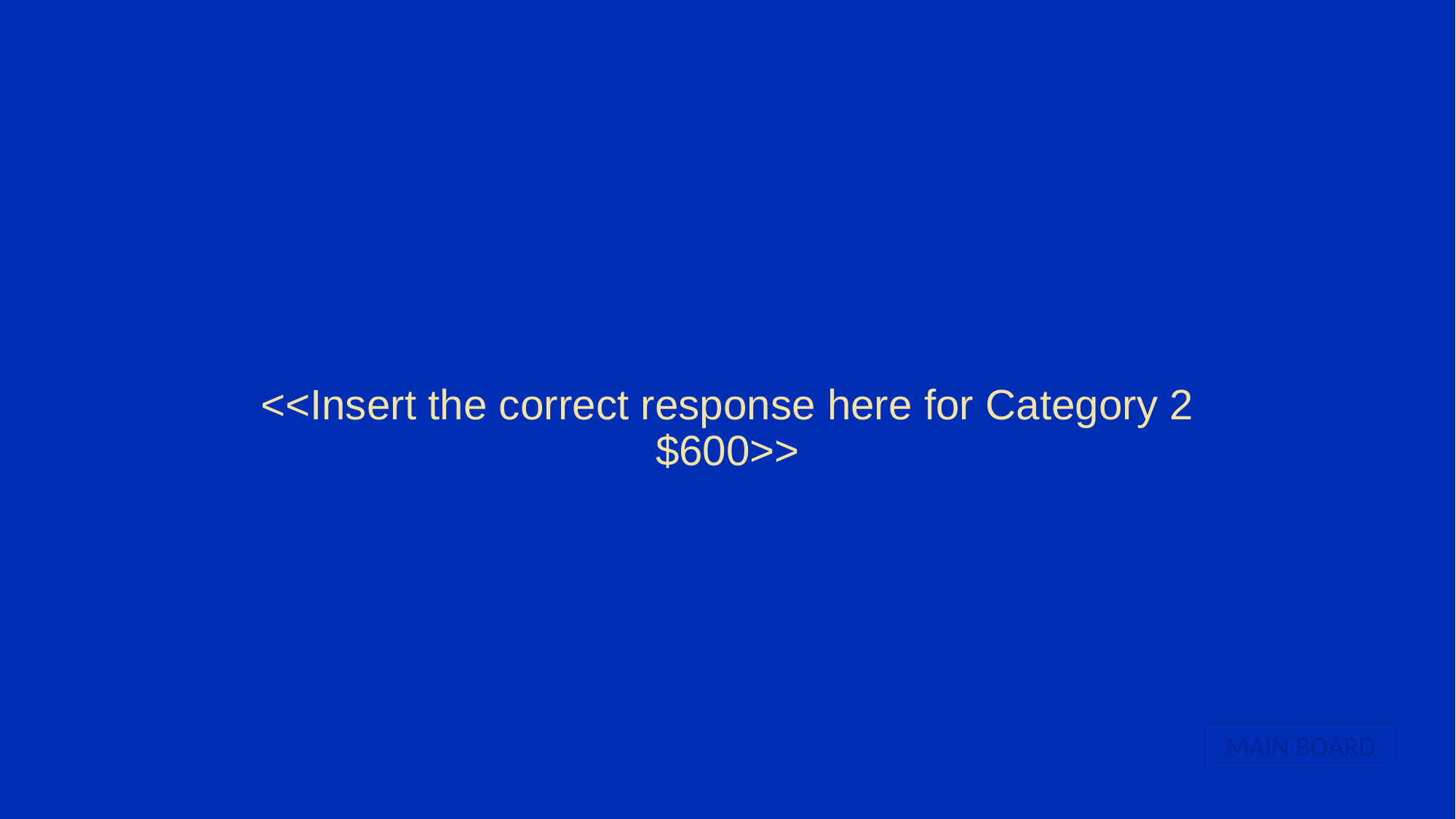

# <<Insert the correct response here for Category 2 $600>>
MAIN BOARD